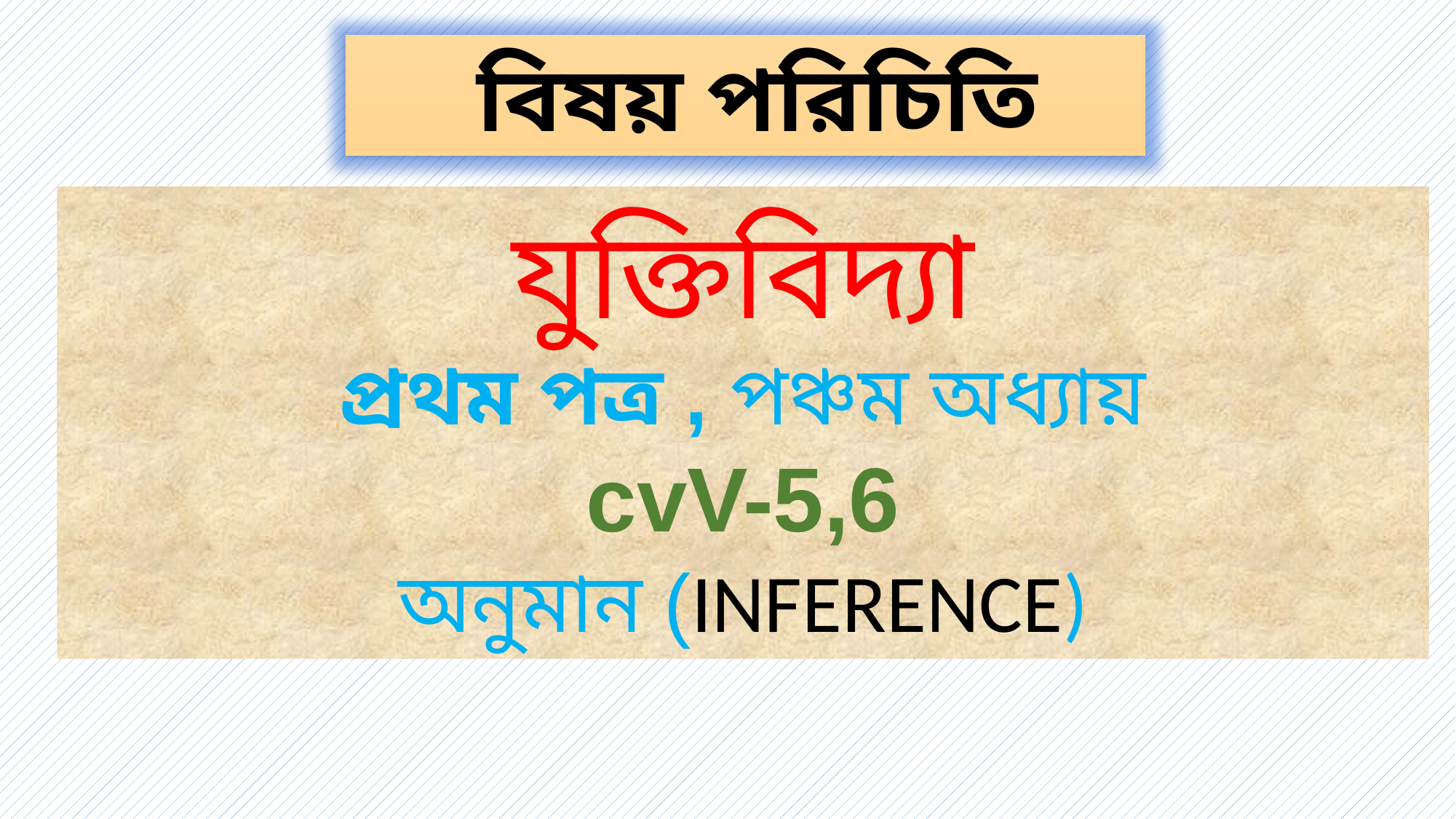

বিষয় পরিচিতি

যুক্তিবিদ্যা
প্রথম পত্র , পঞ্চম অধ্যায়
cvV-5,6
অনুমান (INFERENCE)